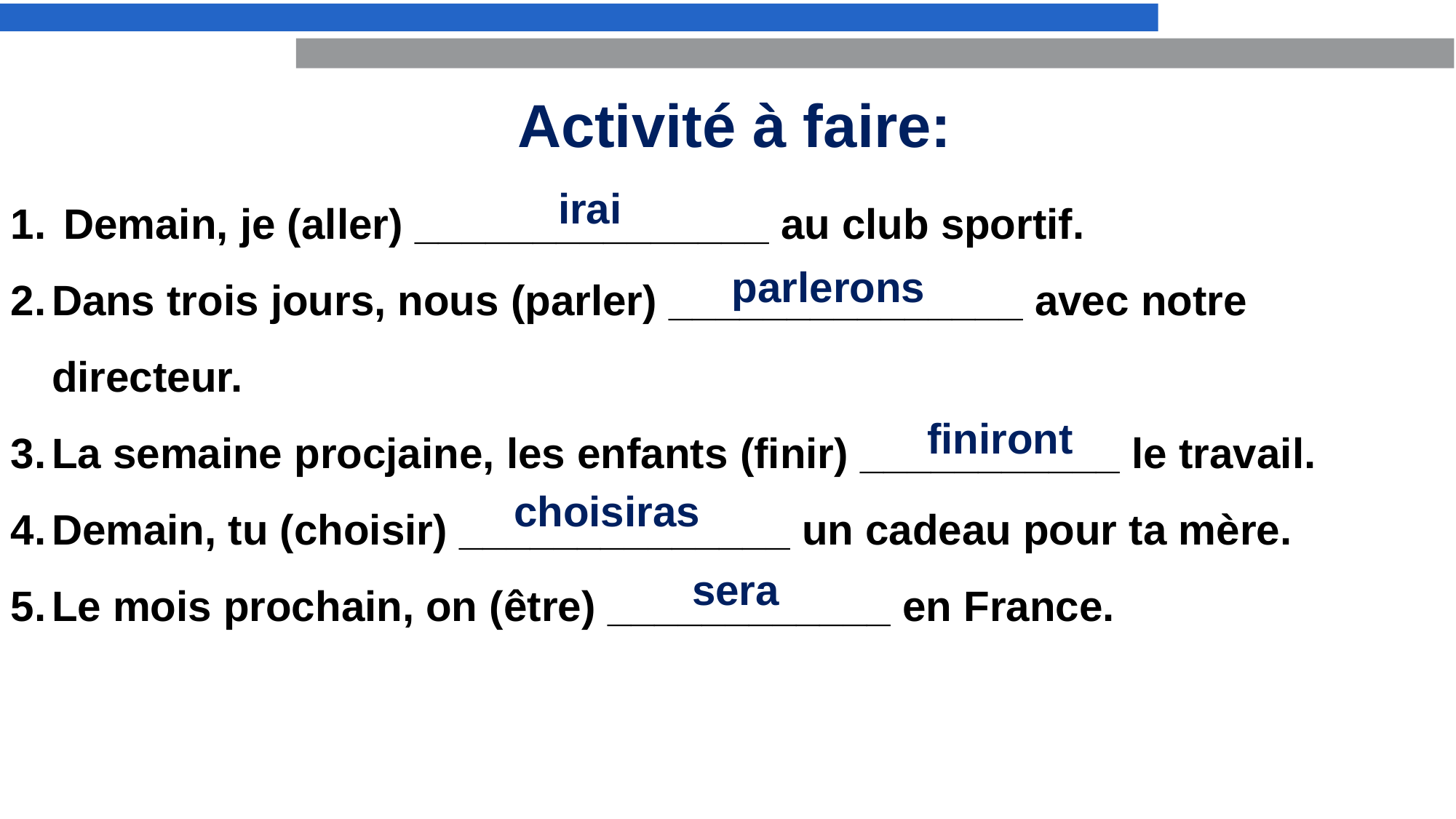

Activité à faire:
 Demain, je (aller) _______________ au club sportif.
Dans trois jours, nous (parler) _______________ avec notre directeur.
La semaine procjaine, les enfants (finir) ___________ le travail.
Demain, tu (choisir) ______________ un cadeau pour ta mère.
Le mois prochain, on (être) ____________ en France.
irai
parlerons
finiront
choisiras
sera